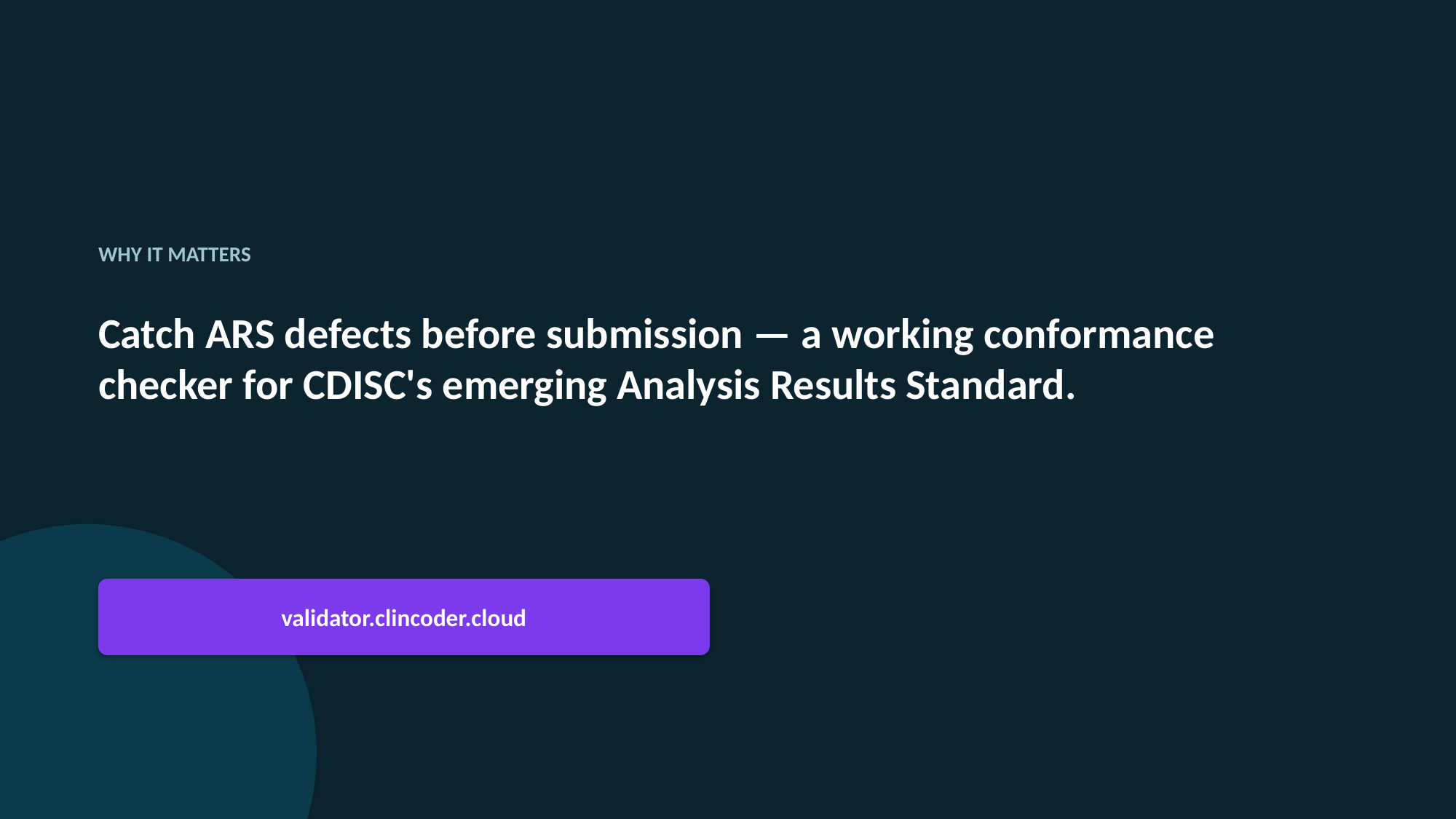

WHY IT MATTERS
Catch ARS defects before submission — a working conformance
checker for CDISC's emerging Analysis Results Standard.

validator.clincoder.cloud